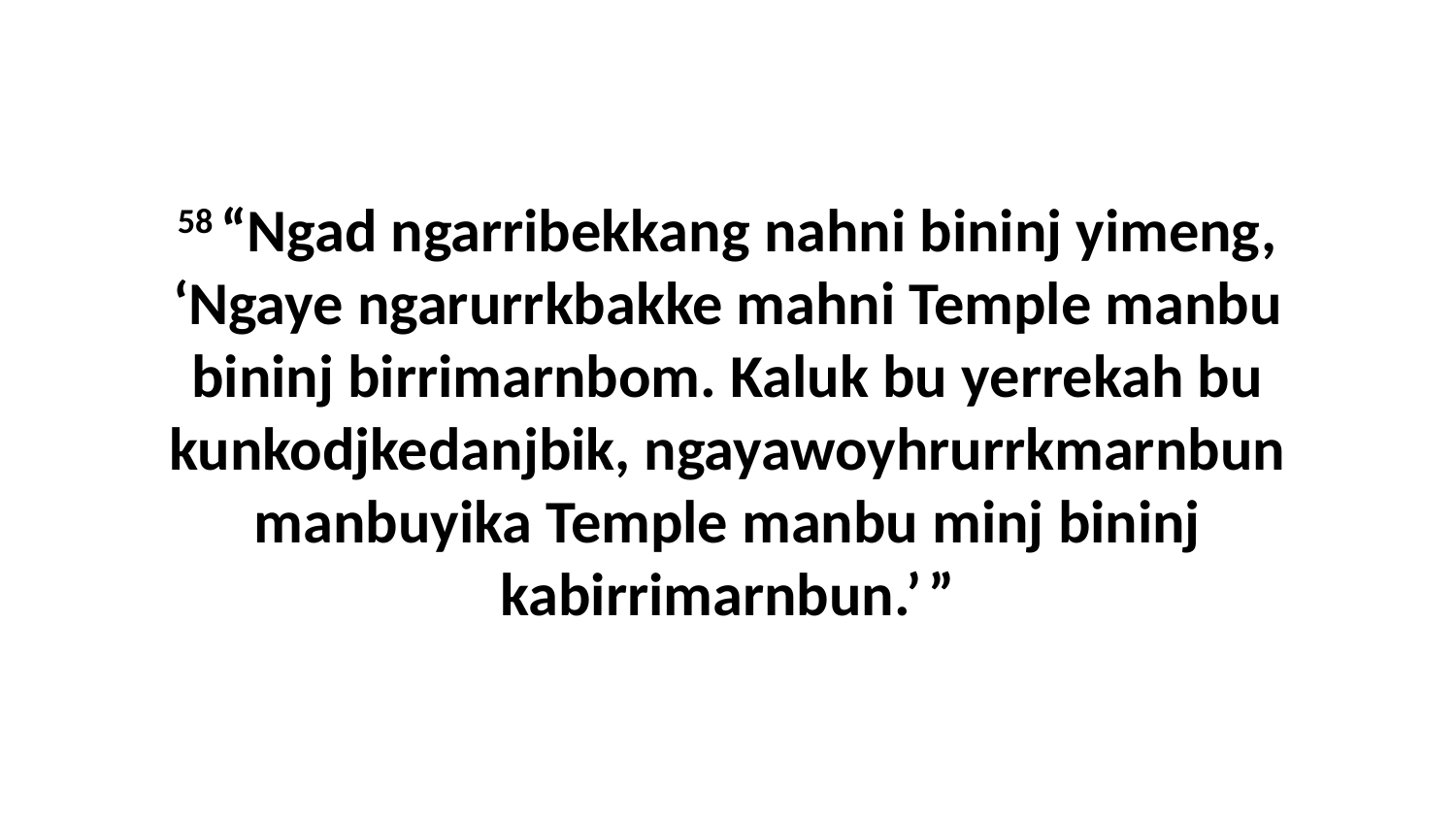

58 “Ngad ngarribekkang nahni bininj yimeng, ‘Ngaye ngarurrkbakke mahni Temple manbu bininj birrimarnbom. Kaluk bu yerrekah bu kunkodjkedanjbik, ngayawoyhrurrkmarnbun manbuyika Temple manbu minj bininj kabirrimarnbun.’ ”